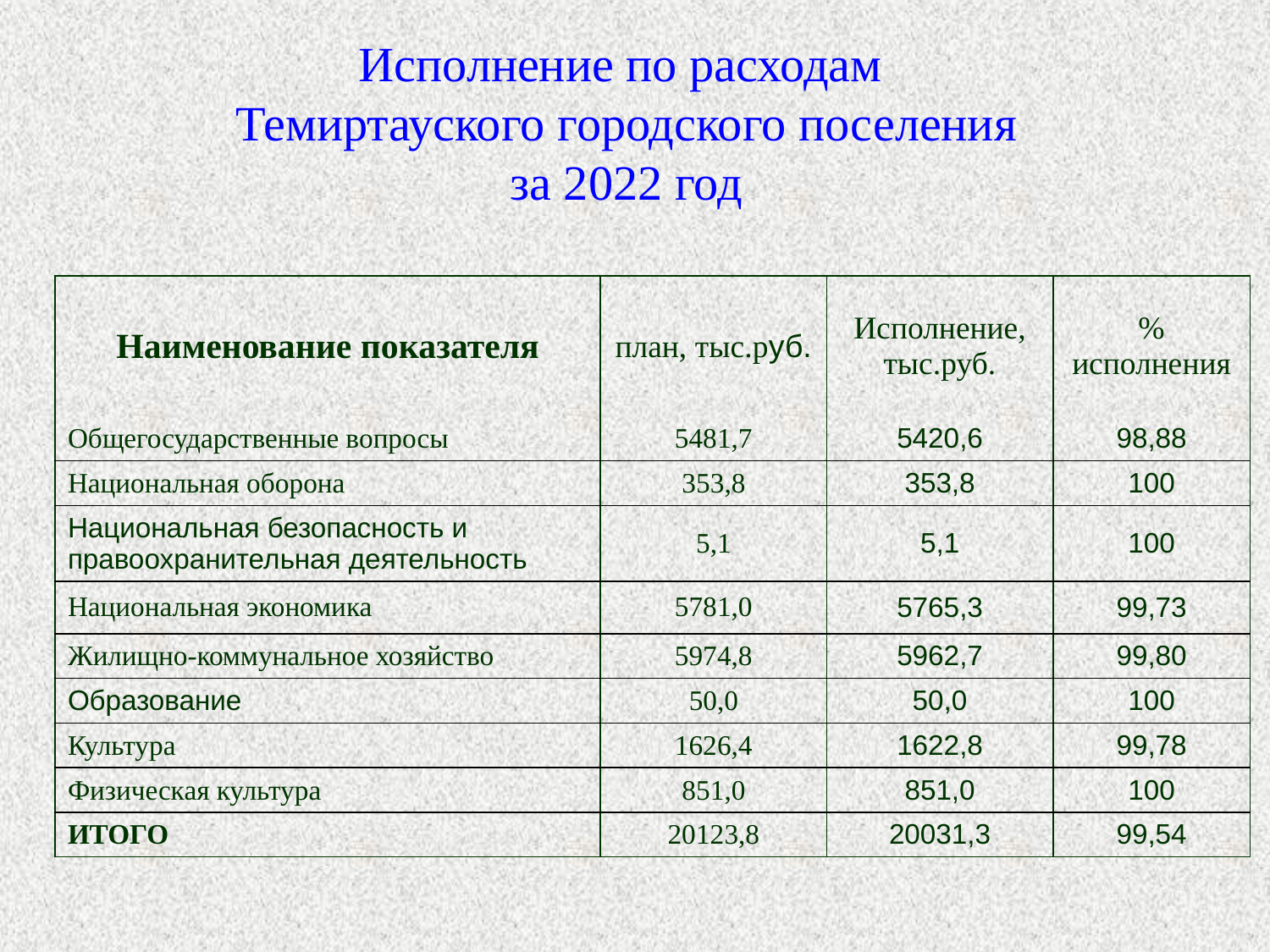

# Исполнение по расходам Темиртауского городского поселения за 2022 год
| Наименование показателя | план, тыс.руб. | Исполнение, тыс.руб. | % исполнения |
| --- | --- | --- | --- |
| Общегосударственные вопросы | 5481,7 | 5420,6 | 98,88 |
| Национальная оборона | 353,8 | 353,8 | 100 |
| Национальная безопасность и правоохранительная деятельность | 5,1 | 5,1 | 100 |
| Национальная экономика | 5781,0 | 5765,3 | 99,73 |
| Жилищно-коммунальное хозяйство | 5974,8 | 5962,7 | 99,80 |
| Образование | 50,0 | 50,0 | 100 |
| Культура | 1626,4 | 1622,8 | 99,78 |
| Физическая культура | 851,0 | 851,0 | 100 |
| ИТОГО | 20123,8 | 20031,3 | 99,54 |